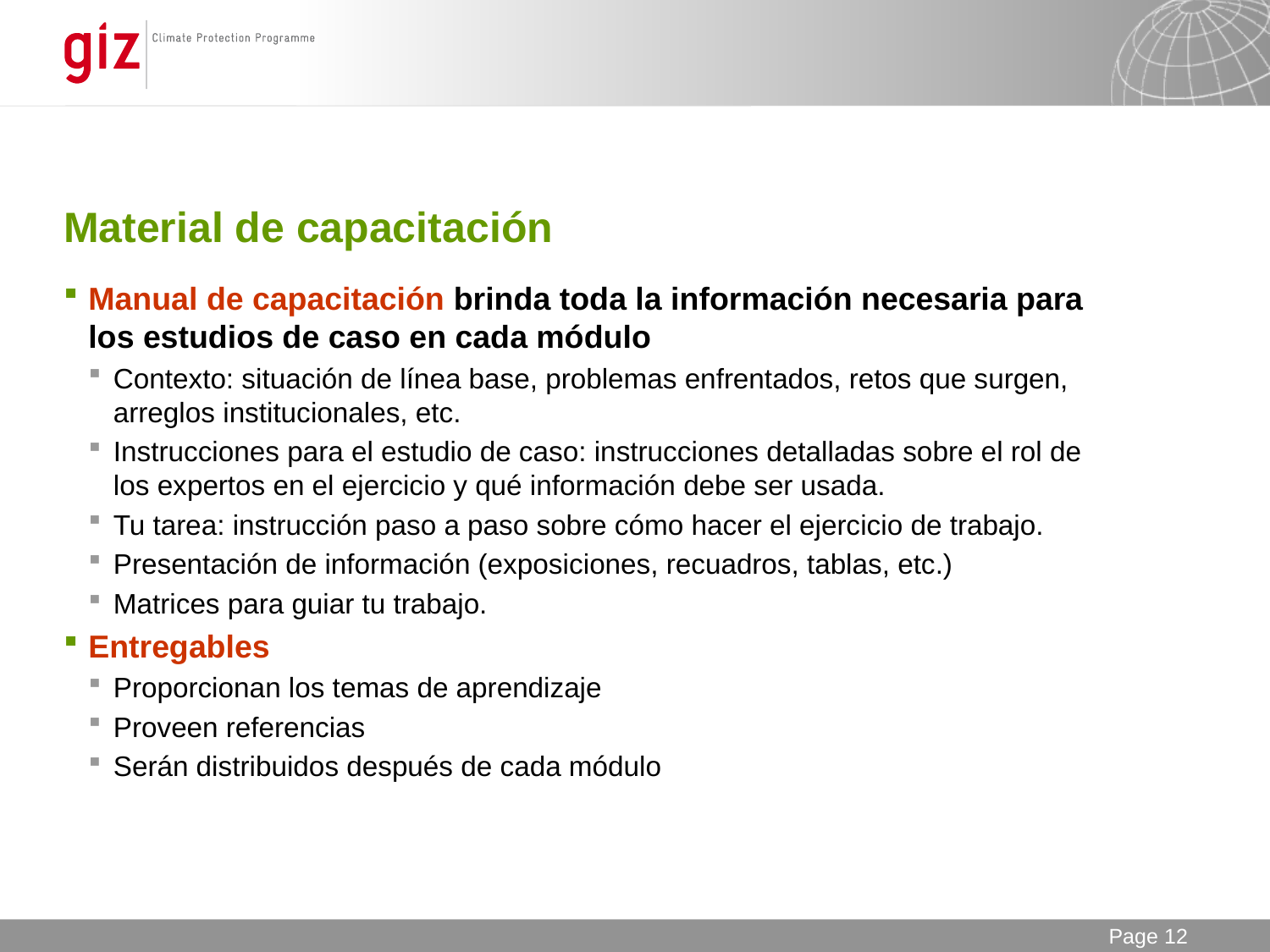

# Material de capacitación
Manual de capacitación brinda toda la información necesaria para los estudios de caso en cada módulo
Contexto: situación de línea base, problemas enfrentados, retos que surgen, arreglos institucionales, etc.
Instrucciones para el estudio de caso: instrucciones detalladas sobre el rol de los expertos en el ejercicio y qué información debe ser usada.
Tu tarea: instrucción paso a paso sobre cómo hacer el ejercicio de trabajo.
Presentación de información (exposiciones, recuadros, tablas, etc.)
Matrices para guiar tu trabajo.
Entregables
Proporcionan los temas de aprendizaje
Proveen referencias
Serán distribuidos después de cada módulo